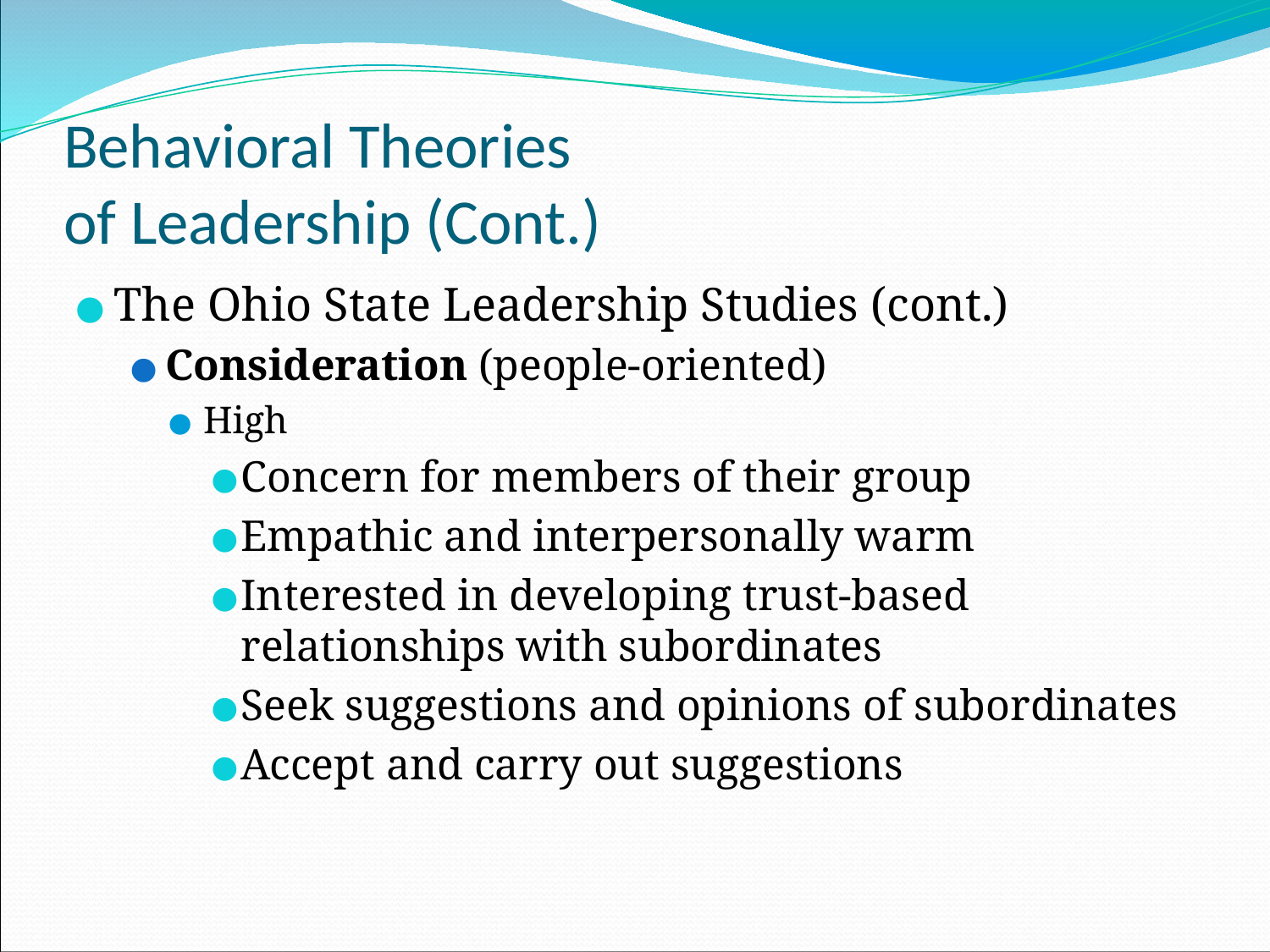

# Behavioral Theories of Leadership (Cont.)
The Ohio State Leadership Studies (cont.)
Consideration (people-oriented)
High
Concern for members of their group
Empathic and interpersonally warm
Interested in developing trust-based relationships with subordinates
Seek suggestions and opinions of subordinates
Accept and carry out suggestions